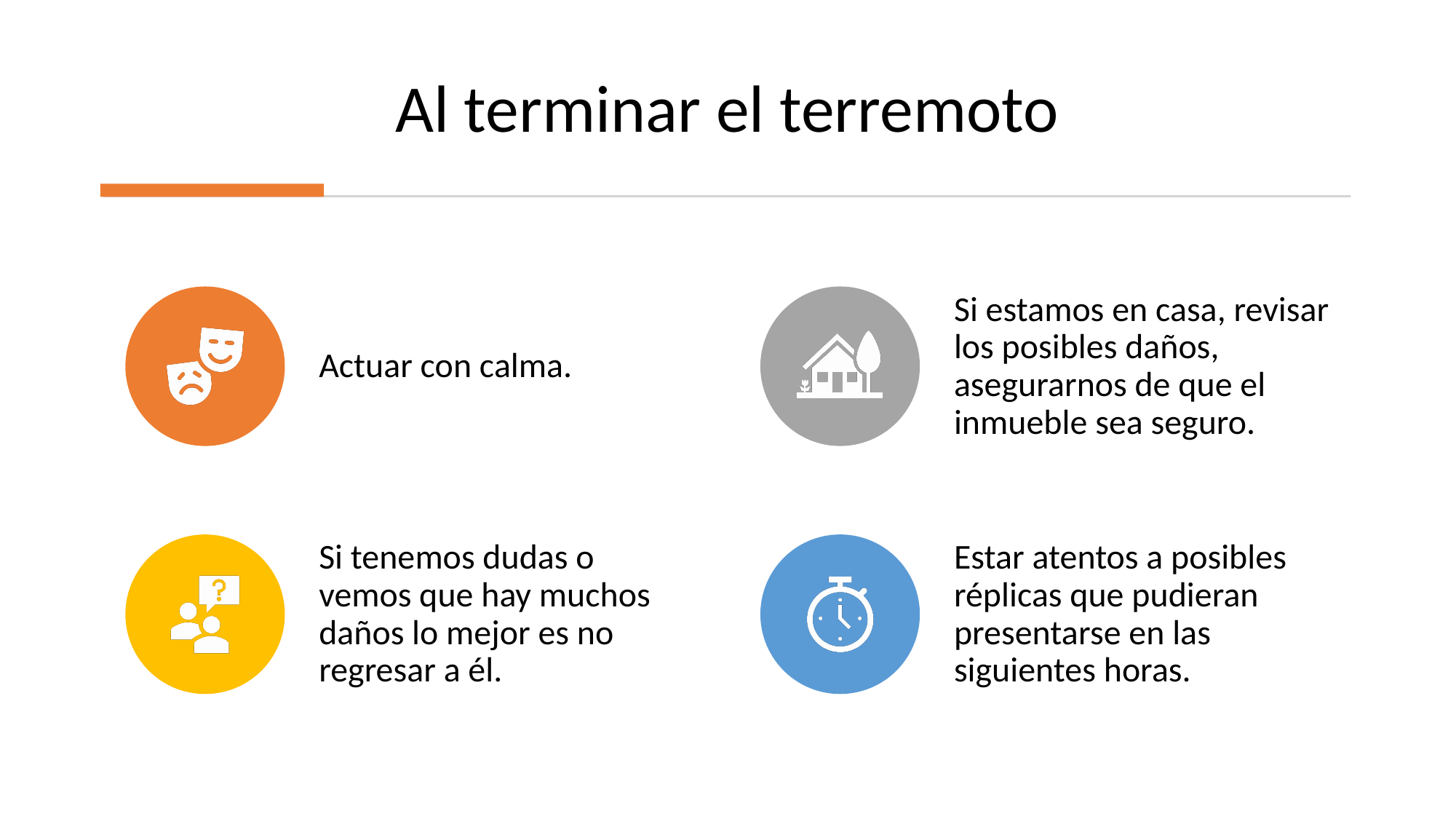

# Al terminar el terremoto

Actuar con calma.
Si estamos en casa, revisar los posibles daños, asegurarnos de que el inmueble sea seguro.
Si tenemos dudas o vemos que hay muchos daños lo mejor es no regresar a él.
Estar atentos a posibles réplicas que pudieran presentarse en las siguientes horas.